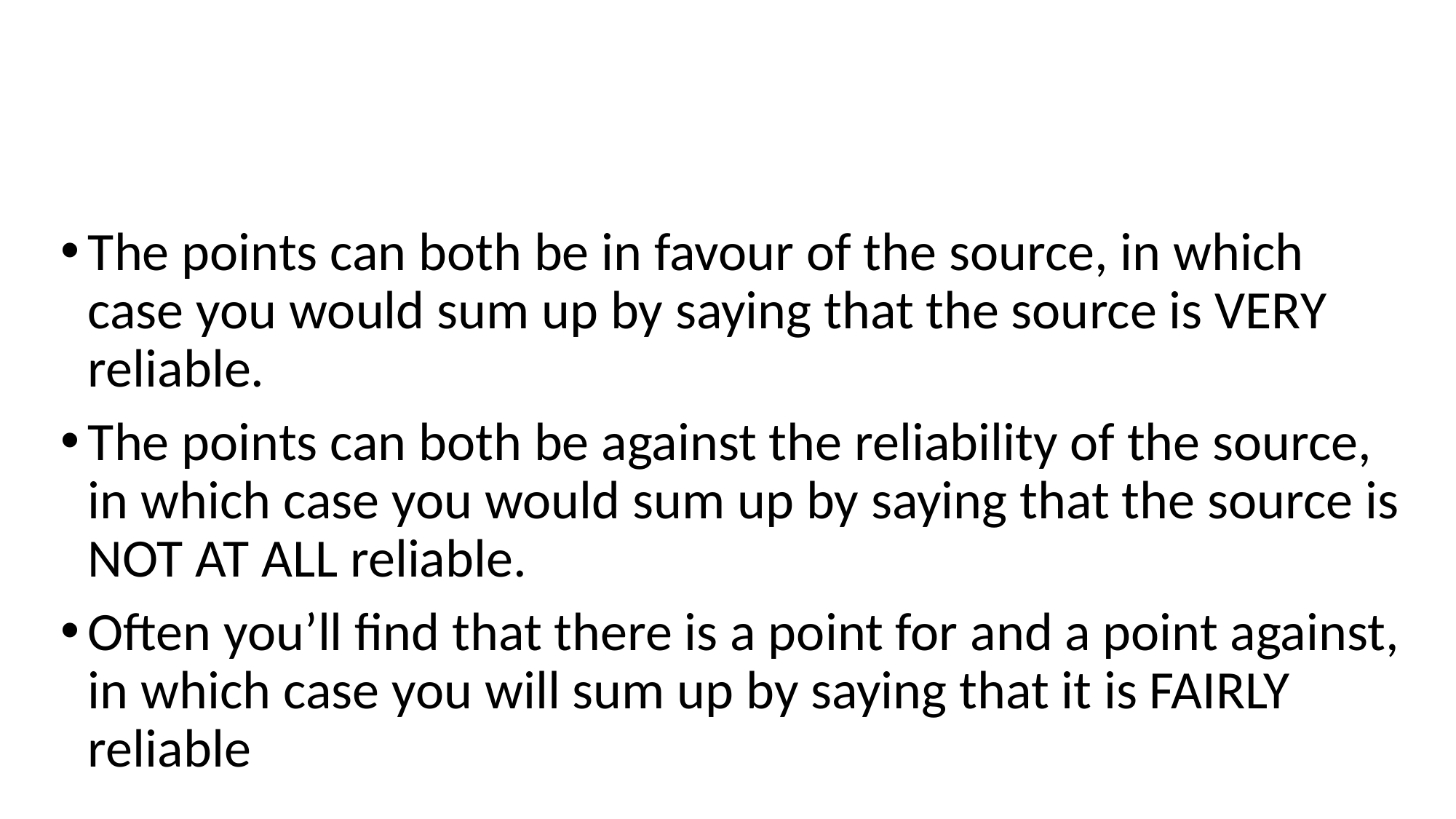

#
The points can both be in favour of the source, in which case you would sum up by saying that the source is VERY reliable.
The points can both be against the reliability of the source, in which case you would sum up by saying that the source is NOT AT ALL reliable.
Often you’ll find that there is a point for and a point against, in which case you will sum up by saying that it is FAIRLY reliable